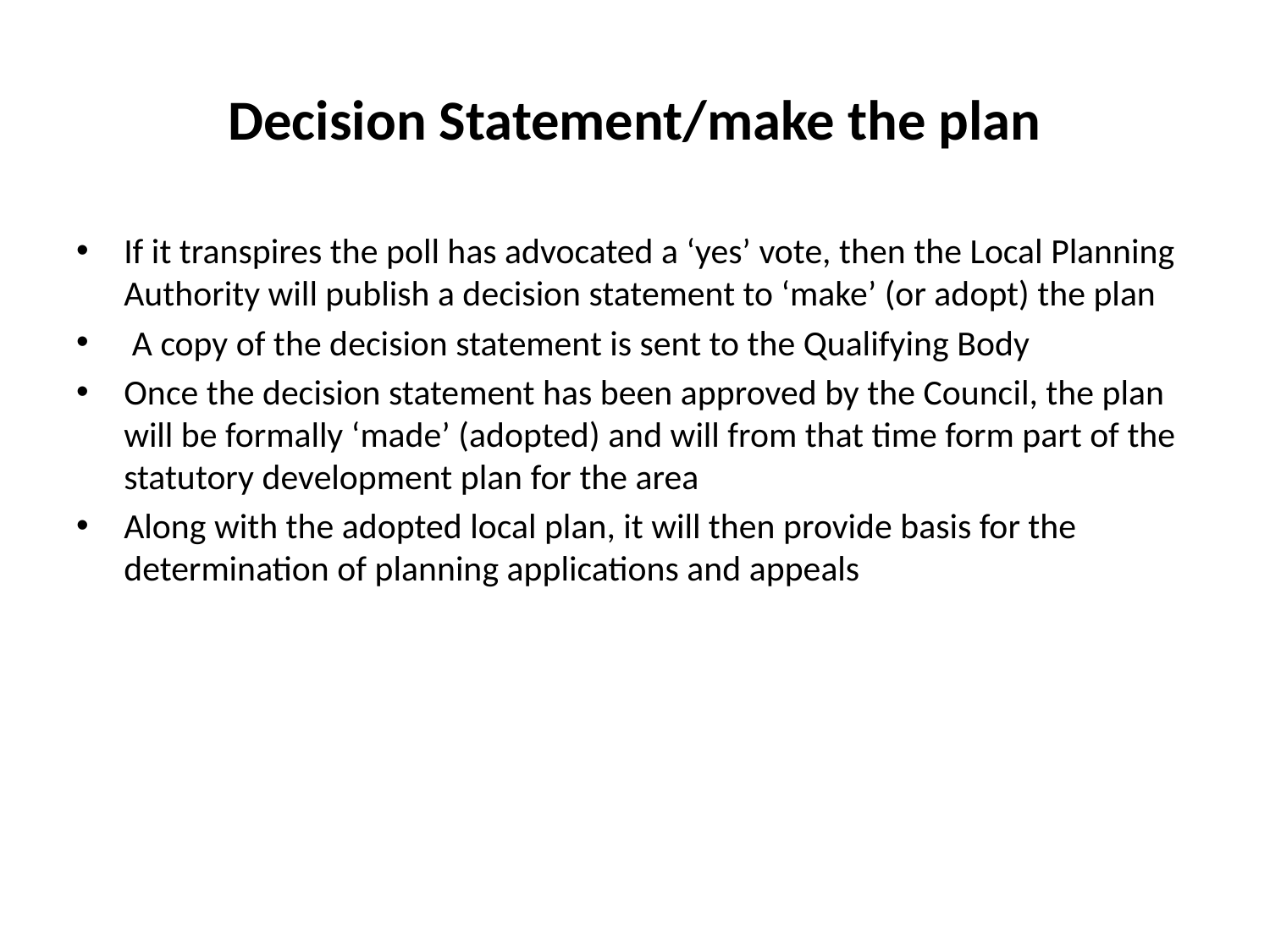

# Decision Statement/make the plan
If it transpires the poll has advocated a ‘yes’ vote, then the Local Planning Authority will publish a decision statement to ‘make’ (or adopt) the plan
 A copy of the decision statement is sent to the Qualifying Body
Once the decision statement has been approved by the Council, the plan will be formally ‘made’ (adopted) and will from that time form part of the statutory development plan for the area
Along with the adopted local plan, it will then provide basis for the determination of planning applications and appeals